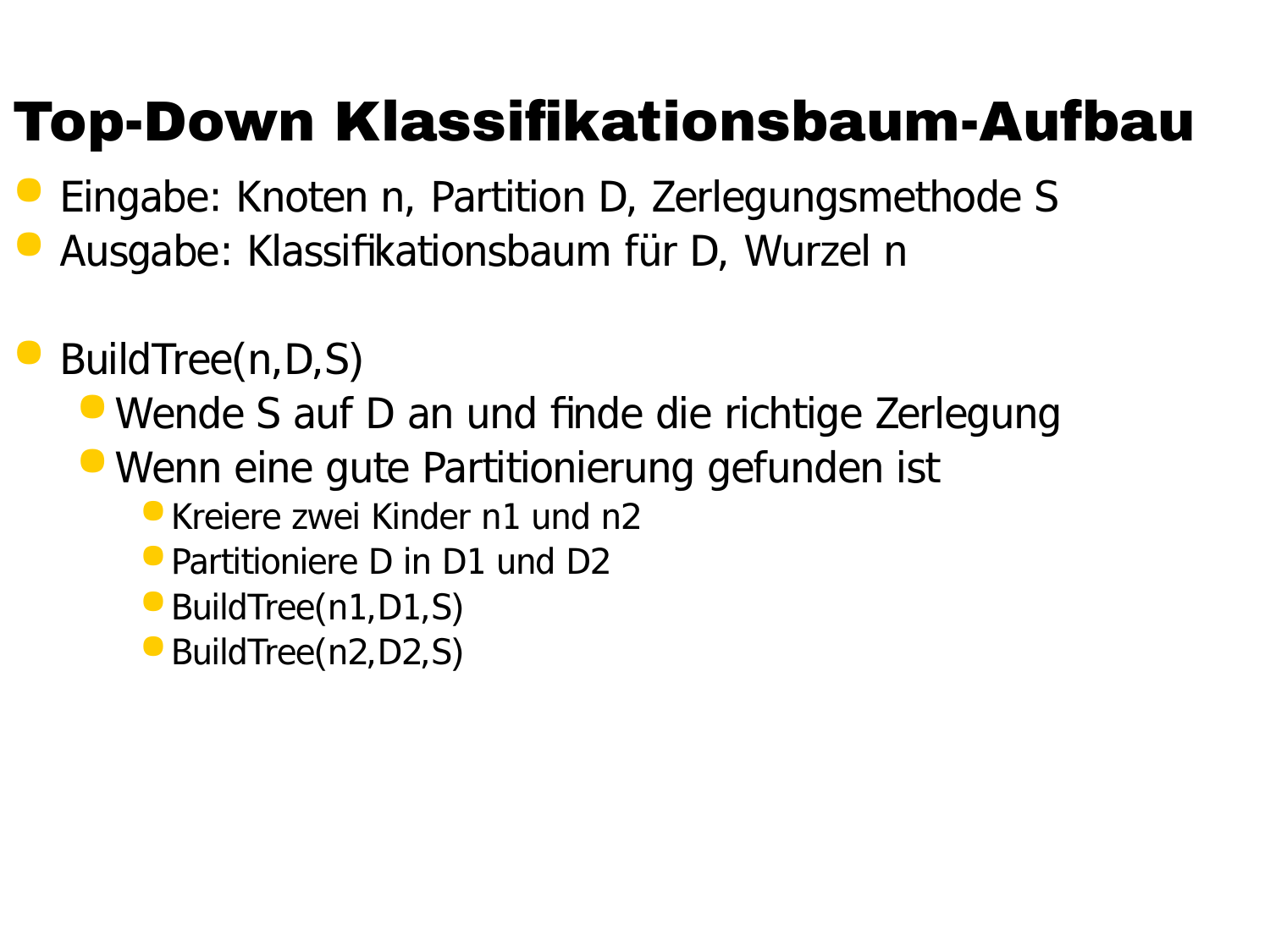

# Top-Down Klassifikationsbaum-Aufbau
Eingabe: Knoten n, Partition D, Zerlegungsmethode S
Ausgabe: Klassifikationsbaum für D, Wurzel n

BuildTree(n,D,S)
Wende S auf D an und finde die richtige Zerlegung
Wenn eine gute Partitionierung gefunden ist
Kreiere zwei Kinder n1 und n2
Partitioniere D in D1 und D2
BuildTree(n1,D1,S)
BuildTree(n2,D2,S)